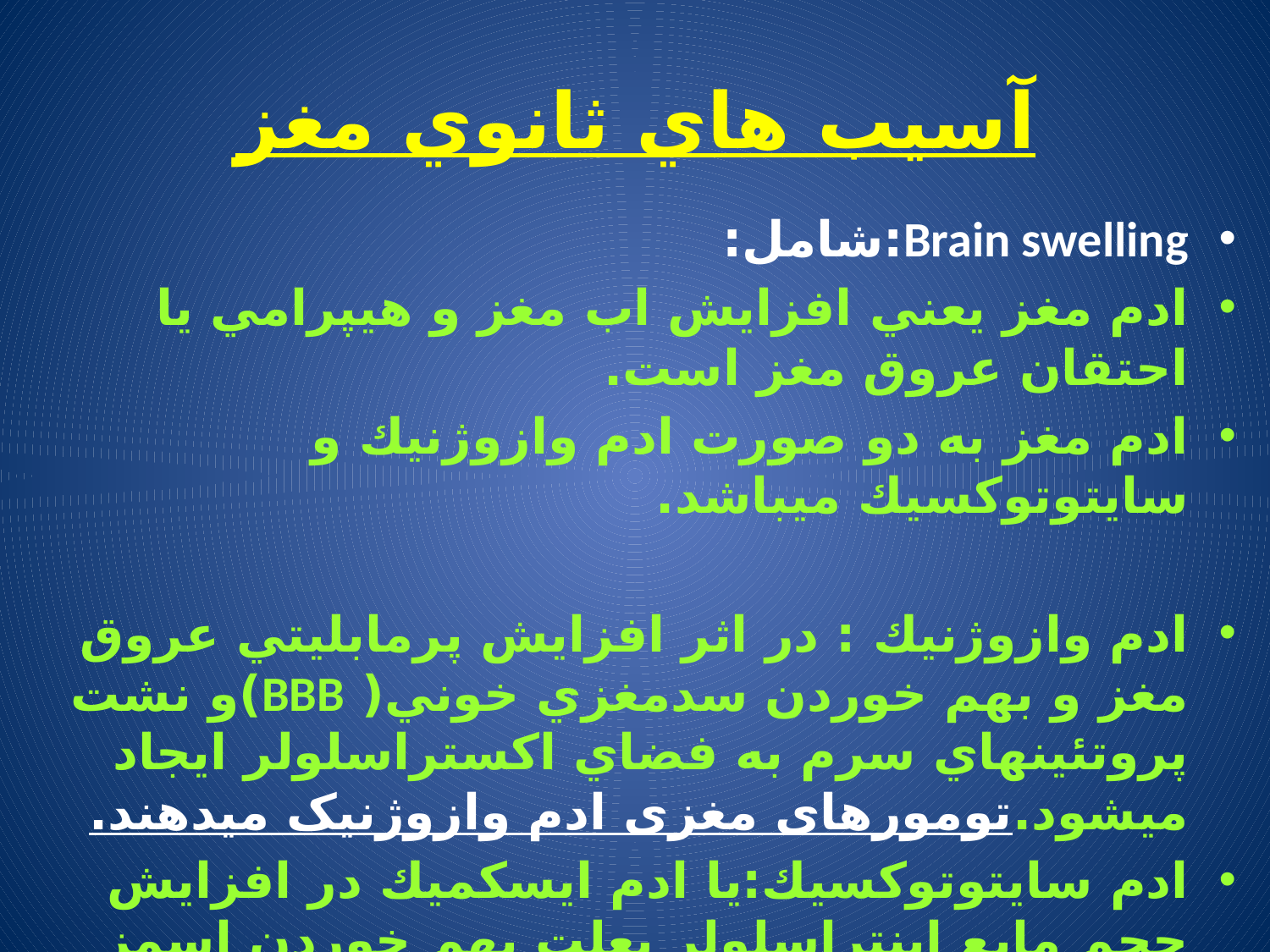

# آسيب هاي ثانوي مغز
Brain swelling:شامل:
ادم مغز يعني افزايش اب مغز و هيپرامي يا احتقان عروق مغز است.
ادم مغز به دو صورت ادم وازوژنيك و سايتوتوكسيك ميباشد.

ادم وازوژنيك : در اثر افزايش پرمابليتي عروق مغز و بهم خوردن سدمغزي خوني( BBB)و نشت پروتئينهاي سرم به فضاي اكستراسلولر ايجاد ميشود.تومورهای مغزی ادم وازوژنیک می‏دهند.
ادم سايتوتوكسيك:يا ادم ايسكميك در افزايش حجم مايع اينتراسلولر بعلت بهم خوردن اسمز سلولي ايجاد ميشود.